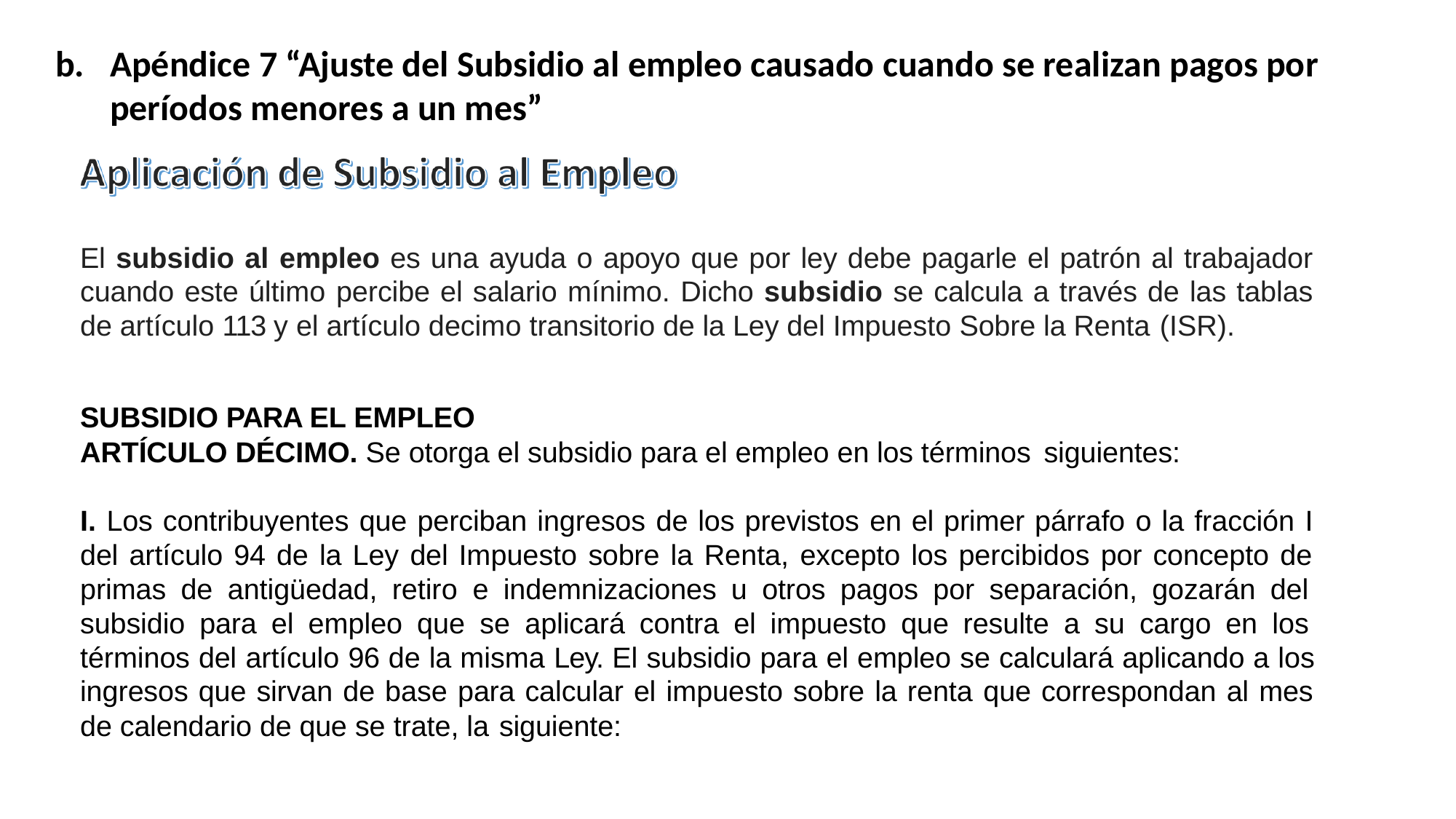

Apéndice 7 “Ajuste del Subsidio al empleo causado cuando se realizan pagos por períodos menores a un mes”

El subsidio al empleo es una ayuda o apoyo que por ley debe pagarle el patrón al trabajador  cuando este último percibe el salario mínimo. Dicho subsidio se calcula a través de las tablas  de artículo 113 y el artículo decimo transitorio de la Ley del Impuesto Sobre la Renta (ISR).
SUBSIDIO PARA EL EMPLEO
ARTÍCULO DÉCIMO. Se otorga el subsidio para el empleo en los términos siguientes:

I. Los contribuyentes que perciban ingresos de los previstos en el primer párrafo o la fracción I  del artículo 94 de la Ley del Impuesto sobre la Renta, excepto los percibidos por concepto de  primas de antigüedad, retiro e indemnizaciones u otros pagos por separación, gozarán del  subsidio para el empleo que se aplicará contra el impuesto que resulte a su cargo en los  términos del artículo 96 de la misma Ley. El subsidio para el empleo se calculará aplicando a los  ingresos que sirvan de base para calcular el impuesto sobre la renta que correspondan al mes  de calendario de que se trate, la siguiente: